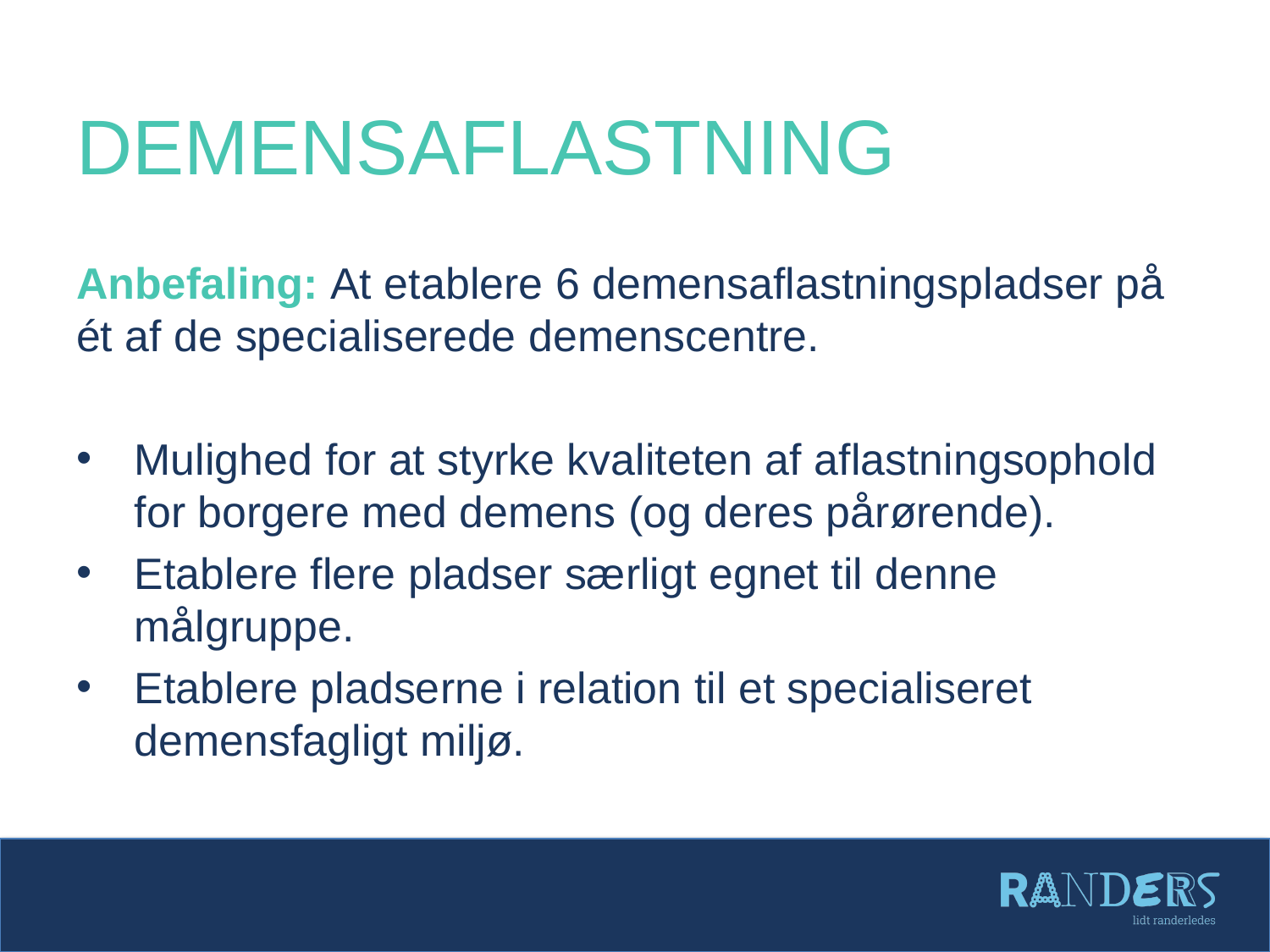

# Demensaflastning
Anbefaling: At etablere 6 demensaflastningspladser på ét af de specialiserede demenscentre.

Mulighed for at styrke kvaliteten af aflastningsophold for borgere med demens (og deres pårørende).
Etablere flere pladser særligt egnet til denne målgruppe.
Etablere pladserne i relation til et specialiseret demensfagligt miljø.

Boligplan 2023-2033                                  Borgermøde 8. august 2022